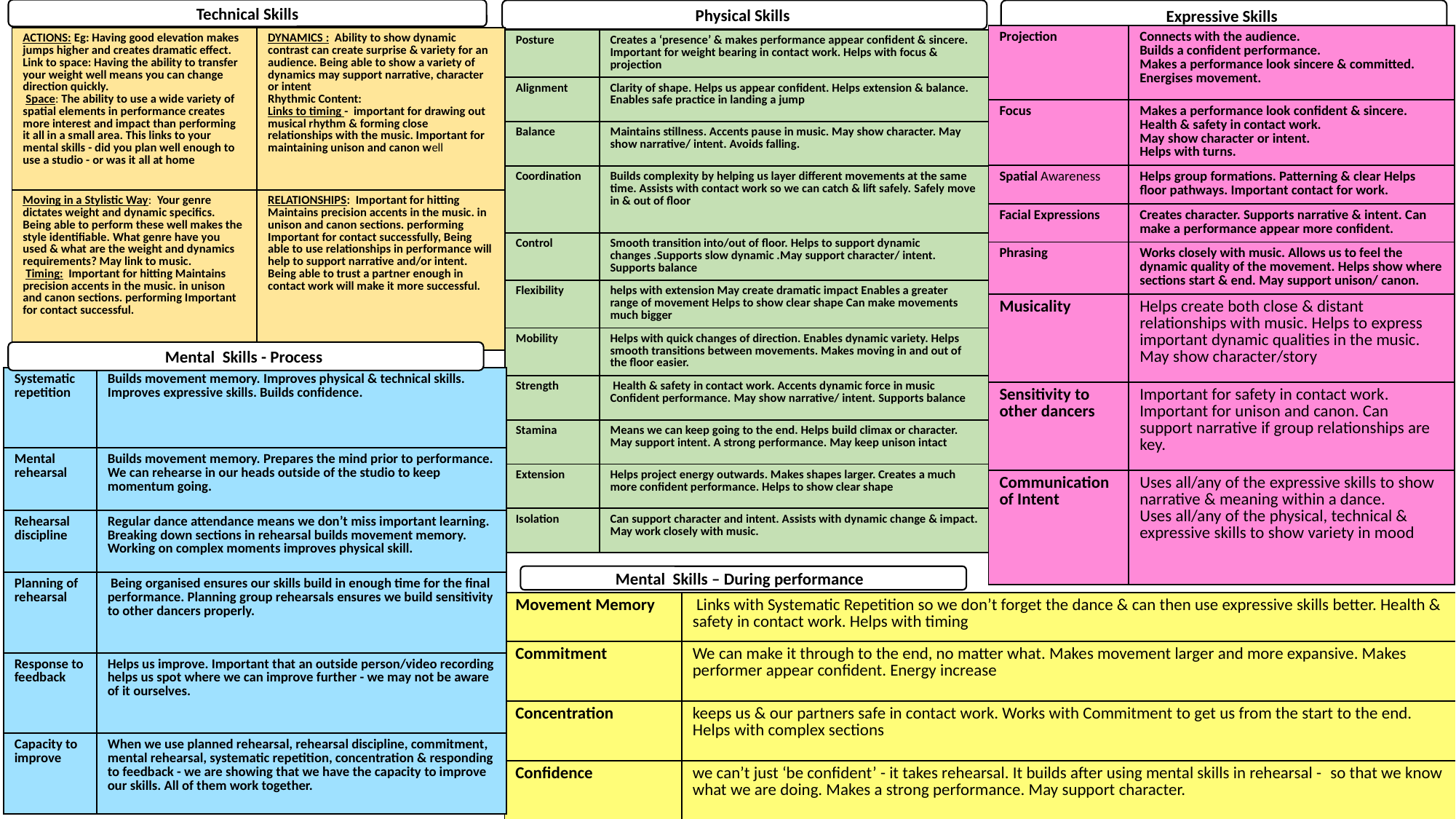

Technical Skills

Expressive Skills
Physical Skills
| Projection | Connects with the audience.  Builds a confident performance.  Makes a performance look sincere & committed.  Energises movement. |
| --- | --- |
| Focus | Makes a performance look confident & sincere.  Health & safety in contact work.  May show character or intent.  Helps with turns. |
| Spatial Awareness | Helps group formations. Patterning & clear Helps floor pathways. Important contact for work. |
| Facial Expressions | Creates character. Supports narrative & intent. Can make a performance appear more confident. |
| Phrasing | Works closely with music. Allows us to feel the dynamic quality of the movement. Helps show where sections start & end. May support unison/ canon. |
| Musicality | Helps create both close & distant relationships with music. Helps to express important dynamic qualities in the music. May show character/story |
| Sensitivity to other dancers | Important for safety in contact work. Important for unison and canon. Can support narrative if group relationships are key. |
| Communication of Intent | Uses all/any of the expressive skills to show narrative & meaning within a dance.  Uses all/any of the physical, technical & expressive skills to show variety in mood |
| ACTIONS: Eg: Having good elevation makes jumps higher and creates dramatic effect. Link to space: Having the ability to transfer your weight well means you can change direction quickly.  Space: The ability to use a wide variety of spatial elements in performance creates more interest and impact than performing it all in a small area. This links to your mental skills - did you plan well enough to use a studio - or was it all at home | DYNAMICS :  Ability to show dynamic contrast can create surprise & variety for an audience. Being able to show a variety of dynamics may support narrative, character or intent Rhythmic Content: Links to timing -  important for drawing out musical rhythm & forming close relationships with the music. Important for maintaining unison and canon well |
| --- | --- |
| Moving in a Stylistic Way:  Your genre dictates weight and dynamic specifics. Being able to perform these well makes the style identifiable. What genre have you used & what are the weight and dynamics requirements? May link to music.  Timing:  Important for hitting Maintains precision accents in the music. in unison and canon sections. performing Important for contact successful. | RELATIONSHIPS:  Important for hitting Maintains precision accents in the music. in unison and canon sections. performing Important for contact successfully, Being able to use relationships in performance will help to support narrative and/or intent. Being able to trust a partner enough in contact work will make it more successful. |
| Posture | Creates a ‘presence’ & makes performance appear confident & sincere. Important for weight bearing in contact work. Helps with focus & projection |
| --- | --- |
| Alignment | Clarity of shape. Helps us appear confident. Helps extension & balance. Enables safe practice in landing a jump |
| Balance | Maintains stillness. Accents pause in music. May show character. May show narrative/ intent. Avoids falling. |
| Coordination | Builds complexity by helping us layer different movements at the same time. Assists with contact work so we can catch & lift safely. Safely move in & out of floor |
| Control | Smooth transition into/out of floor. Helps to support dynamic changes .Supports slow dynamic .May support character/ intent. Supports balance |
| Flexibility | helps with extension May create dramatic impact Enables a greater range of movement Helps to show clear shape Can make movements much bigger |
| Mobility | Helps with quick changes of direction. Enables dynamic variety. Helps smooth transitions between movements. Makes moving in and out of the floor easier. |
| Strength | Health & safety in contact work. Accents dynamic force in music Confident performance. May show narrative/ intent. Supports balance |
| Stamina | Means we can keep going to the end. Helps build climax or character. May support intent. A strong performance. May keep unison intact |
| Extension | Helps project energy outwards. Makes shapes larger. Creates a much more confident performance. Helps to show clear shape |
| Isolation | Can support character and intent. Assists with dynamic change & impact. May work closely with music. |
Mental  Skills - Process
| Systematic repetition | Builds movement memory. Improves physical & technical skills. Improves expressive skills. Builds confidence. |
| --- | --- |
| Mental rehearsal | Builds movement memory. Prepares the mind prior to performance. We can rehearse in our heads outside of the studio to keep momentum going. |
| Rehearsal discipline | Regular dance attendance means we don’t miss important learning. Breaking down sections in rehearsal builds movement memory. Working on complex moments improves physical skill. |
| Planning of rehearsal | Being organised ensures our skills build in enough time for the final performance. Planning group rehearsals ensures we build sensitivity to other dancers properly. |
| Response to feedback | Helps us improve. Important that an outside person/video recording helps us spot where we can improve further - we may not be aware of it ourselves. |
| Capacity to improve | When we use planned rehearsal, rehearsal discipline, commitment, mental rehearsal, systematic repetition, concentration & responding to feedback - we are showing that we have the capacity to improve our skills. All of them work together. |

Mental  Skills – During performance
| Movement Memory | Links with Systematic Repetition so we don’t forget the dance & can then use expressive skills better. Health & safety in contact work. Helps with timing |
| --- | --- |
| Commitment | We can make it through to the end, no matter what. Makes movement larger and more expansive. Makes performer appear confident. Energy increase |
| Concentration | keeps us & our partners safe in contact work. Works with Commitment to get us from the start to the end. Helps with complex sections |
| Confidence | we can’t just ‘be confident’ - it takes rehearsal. It builds after using mental skills in rehearsal -  so that we know what we are doing. Makes a strong performance. May support character. |